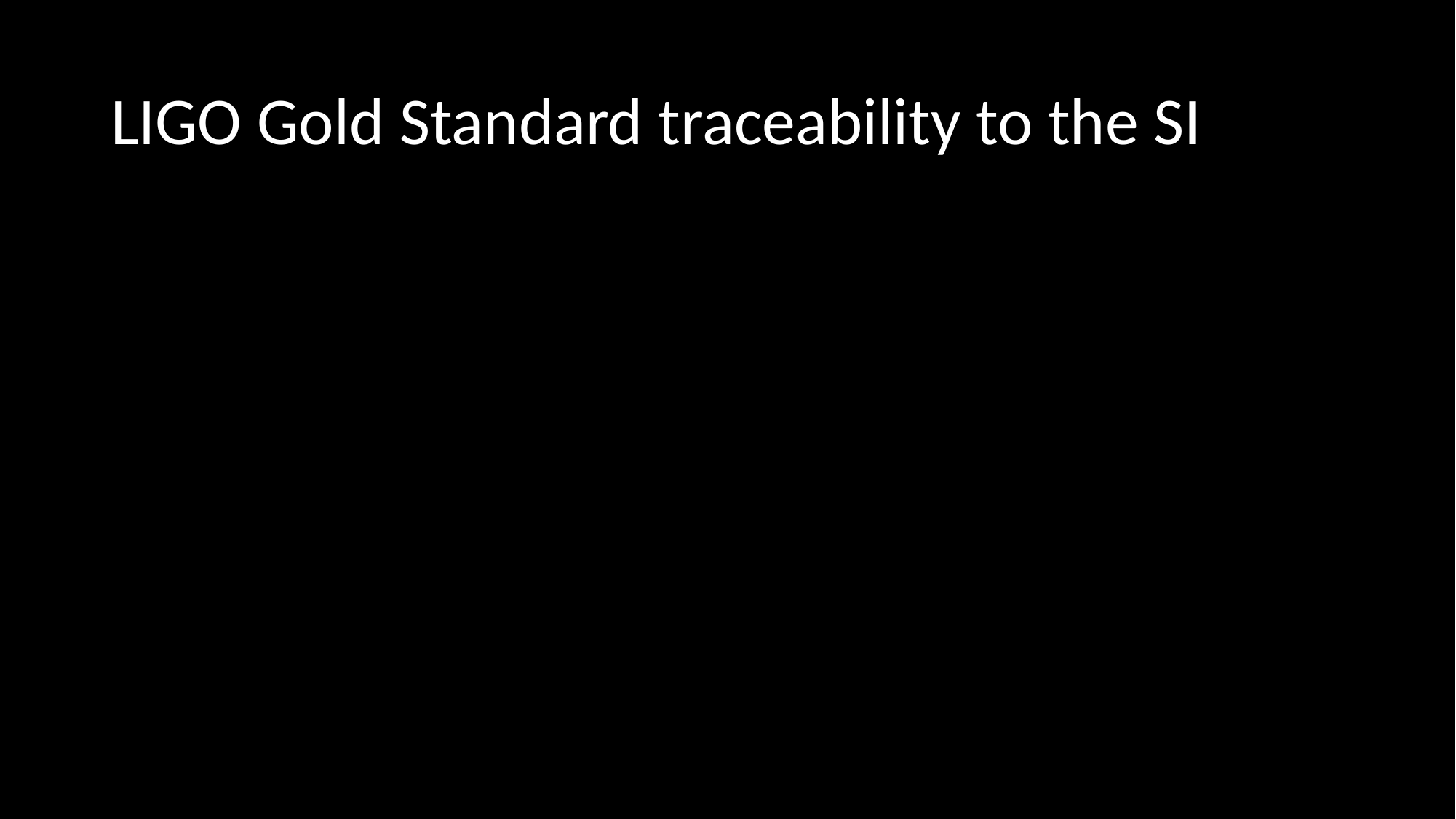

# LIGO Gold Standard traceability to the SI